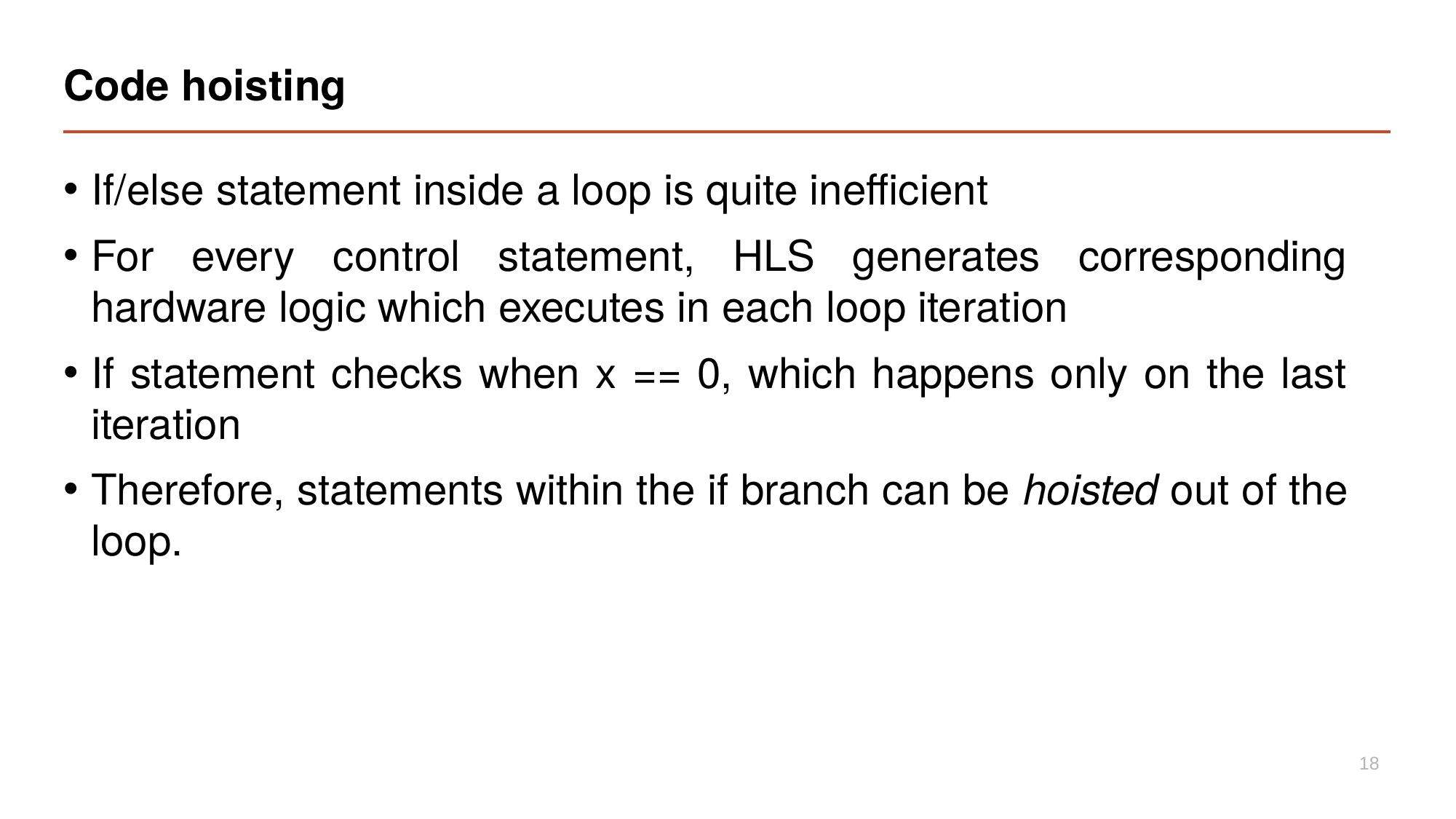

# Code hoisting
If/else statement inside a loop is quite inefficient
For every control statement, HLS generates corresponding hardware logic which executes in each loop iteration
If statement checks when x == 0, which happens only on the last iteration
Therefore, statements within the if branch can be hoisted out of the loop.

18